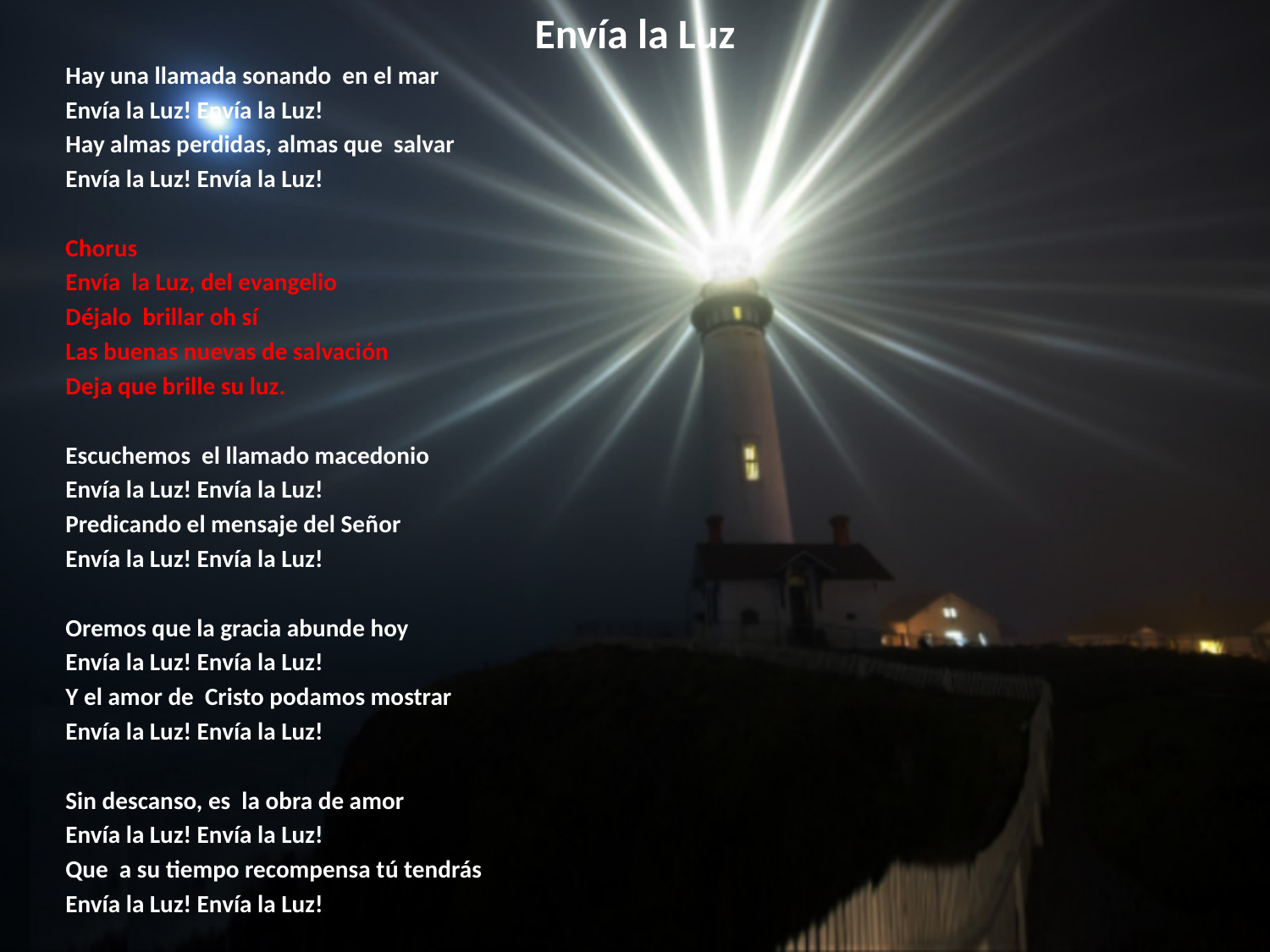

# Envía la Luz
Hay una llamada sonando  en el mar
Envía la Luz! Envía la Luz!
Hay almas perdidas, almas que  salvar
Envía la Luz! Envía la Luz!

Chorus
Envía  la Luz, del evangelio
Déjalo  brillar oh sí
Las buenas nuevas de salvación
Deja que brille su luz.

Escuchemos  el llamado macedonio
Envía la Luz! Envía la Luz!
Predicando el mensaje del Señor
Envía la Luz! Envía la Luz!

Oremos que la gracia abunde hoy
Envía la Luz! Envía la Luz!
Y el amor de  Cristo podamos mostrar
Envía la Luz! Envía la Luz!

Sin descanso, es  la obra de amor
Envía la Luz! Envía la Luz!
Que  a su tiempo recompensa tú tendrás
Envía la Luz! Envía la Luz!